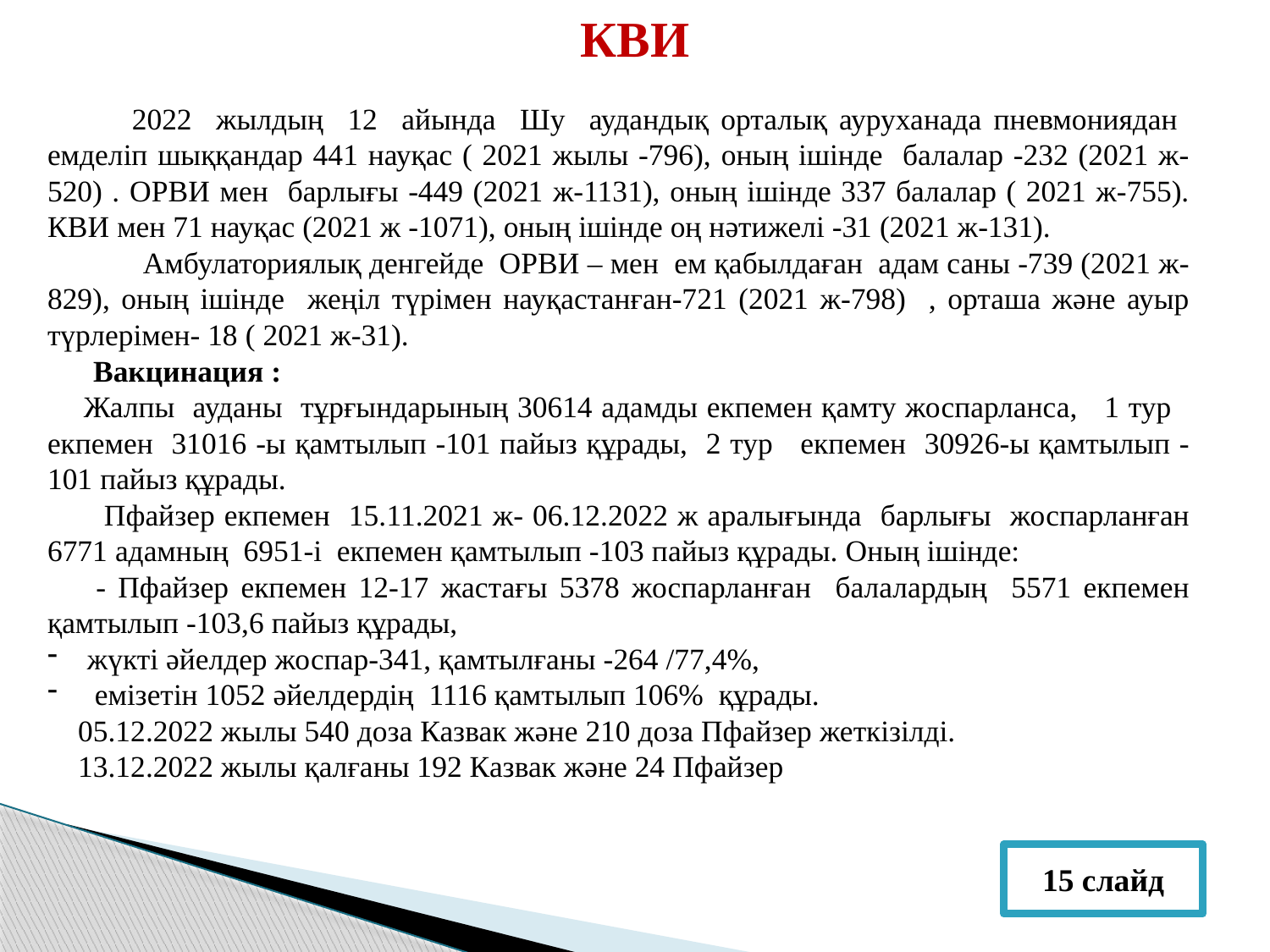

# КВИ
       2022  жылдың  12  айында  Шу  аудандық орталық ауруханада пневмониядан  емделіп шыққандар 441 науқас ( 2021 жылы -796), оның ішінде  балалар -232 (2021 ж-520) . ОРВИ мен  барлығы -449 (2021 ж-1131), оның ішінде 337 балалар ( 2021 ж-755). КВИ мен 71 науқас (2021 ж -1071), оның ішінде оң нәтижелі -31 (2021 ж-131).
	 Амбулаториялық денгейде  ОРВИ – мен  ем қабылдаған  адам саны -739 (2021 ж-829), оның ішінде  жеңіл түрімен науқастанған-721 (2021 ж-798)  , орташа және ауыр түрлерімен- 18 ( 2021 ж-31).
      Вакцинация :
    Жалпы  ауданы  тұрғындарының 30614 адамды екпемен қамту жоспарланса,   1 тур   екпемен  31016 -ы қамтылып -101 пайыз құрады,  2 тур   екпемен  30926-ы қамтылып -101 пайыз құрады.
      Пфайзер екпемен  15.11.2021 ж- 06.12.2022 ж аралығында  барлығы  жоспарланған 6771 адамның  6951-і  екпемен қамтылып -103 пайыз құрады. Оның ішінде:
    - Пфайзер екпемен 12-17 жастағы 5378 жоспарланған  балалардың  5571 екпемен қамтылып -103,6 пайыз құрады,
жүкті әйелдер жоспар-341, қамтылғаны -264 /77,4%,
 емізетін 1052 әйелдердің  1116 қамтылып 106%  құрады.
    05.12.2022 жылы 540 доза Казвак және 210 доза Пфайзер жеткізілді.
    13.12.2022 жылы қалғаны 192 Казвак және 24 Пфайзер
15 слайд